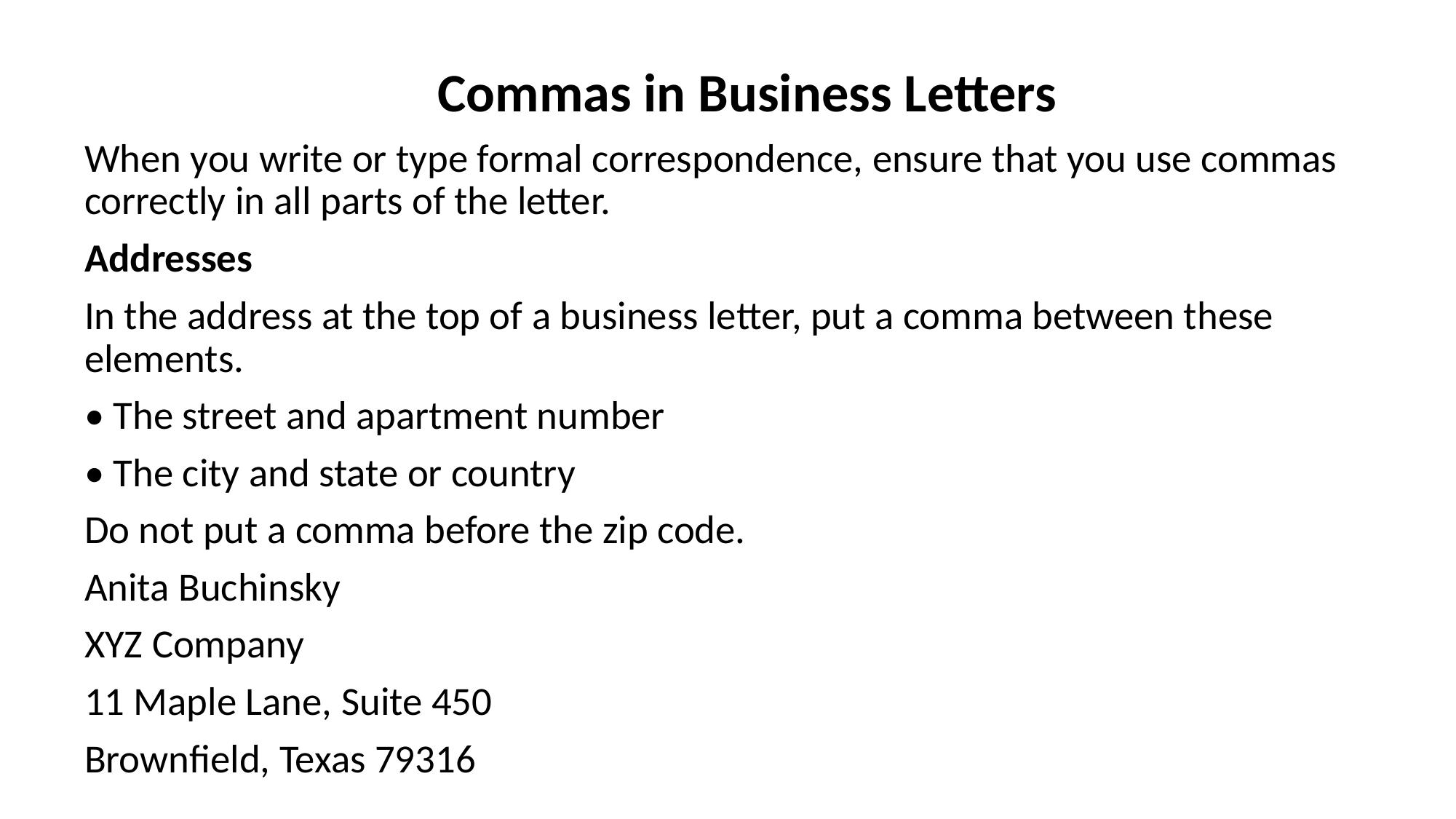

Commas in Business Letters
When you write or type formal correspondence, ensure that you use commas correctly in all parts of the letter.
Addresses
In the address at the top of a business letter, put a comma between these elements.
• The street and apartment number
• The city and state or country
Do not put a comma before the zip code.
Anita Buchinsky
XYZ Company
11 Maple Lane, Suite 450
Brownfield, Texas 79316